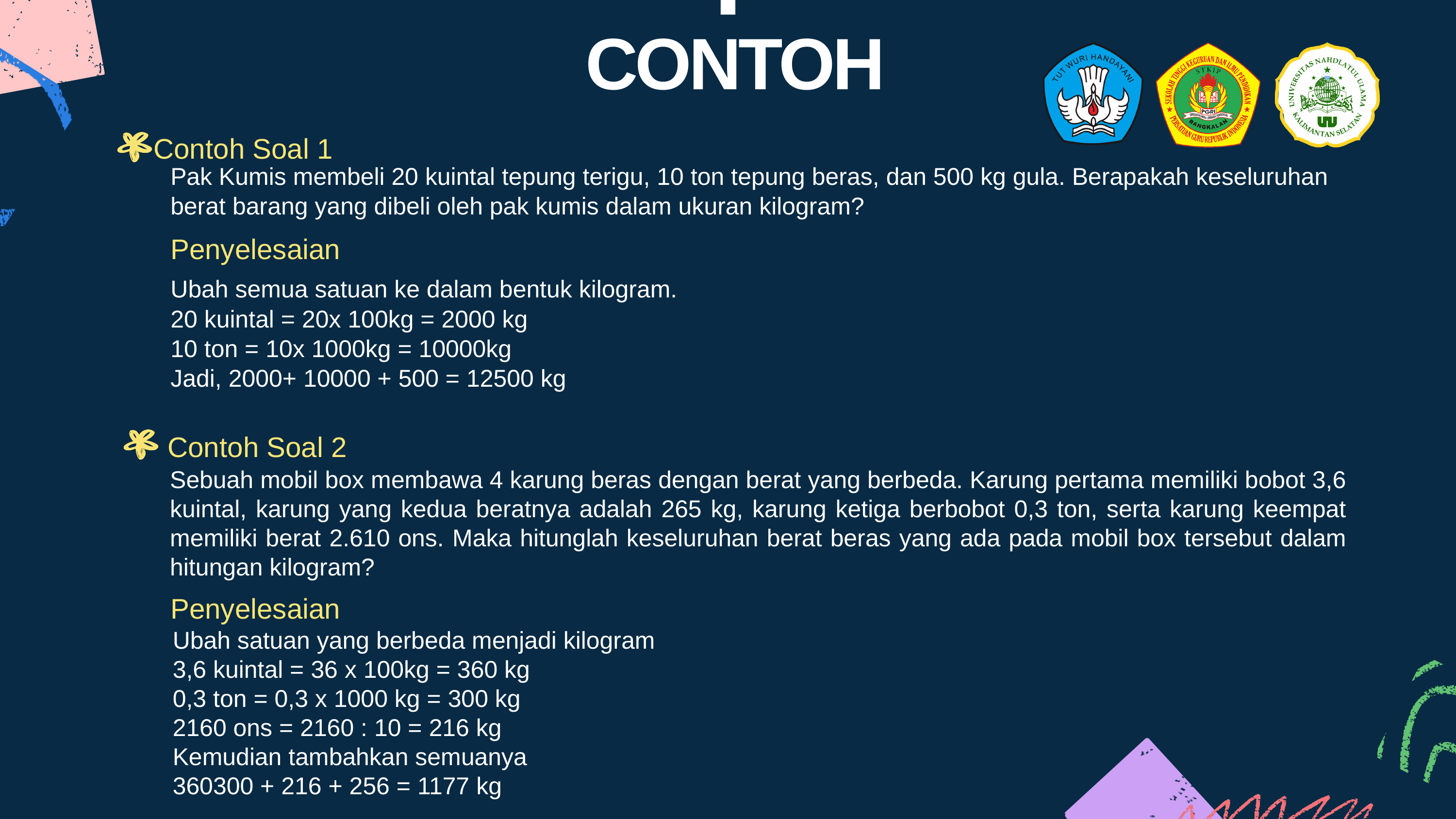

CONTOH

Contoh Soal 1

Pak Kumis membeli 20 kuintal tepung terigu, 10 ton tepung beras, dan 500 kg gula. Berapakah keseluruhan berat barang yang dibeli oleh pak kumis dalam ukuran kilogram?
Penyelesaian
Ubah semua satuan ke dalam bentuk kilogram.
20 kuintal = 20x 100kg = 2000 kg
10 ton = 10x 1000kg = 10000kg
Jadi, 2000+ 10000 + 500 = 12500 kg
Contoh Soal 2

Sebuah mobil box membawa 4 karung beras dengan berat yang berbeda. Karung pertama memiliki bobot 3,6 kuintal, karung yang kedua beratnya adalah 265 kg, karung ketiga berbobot 0,3 ton, serta karung keempat memiliki berat 2.610 ons. Maka hitunglah keseluruhan berat beras yang ada pada mobil box tersebut dalam hitungan kilogram?

Penyelesaian
Ubah satuan yang berbeda menjadi kilogram
3,6 kuintal = 36 x 100kg = 360 kg
0,3 ton = 0,3 x 1000 kg = 300 kg
2160 ons = 2160 : 10 = 216 kg
Kemudian tambahkan semuanya
360300 + 216 + 256 = 1177 kg